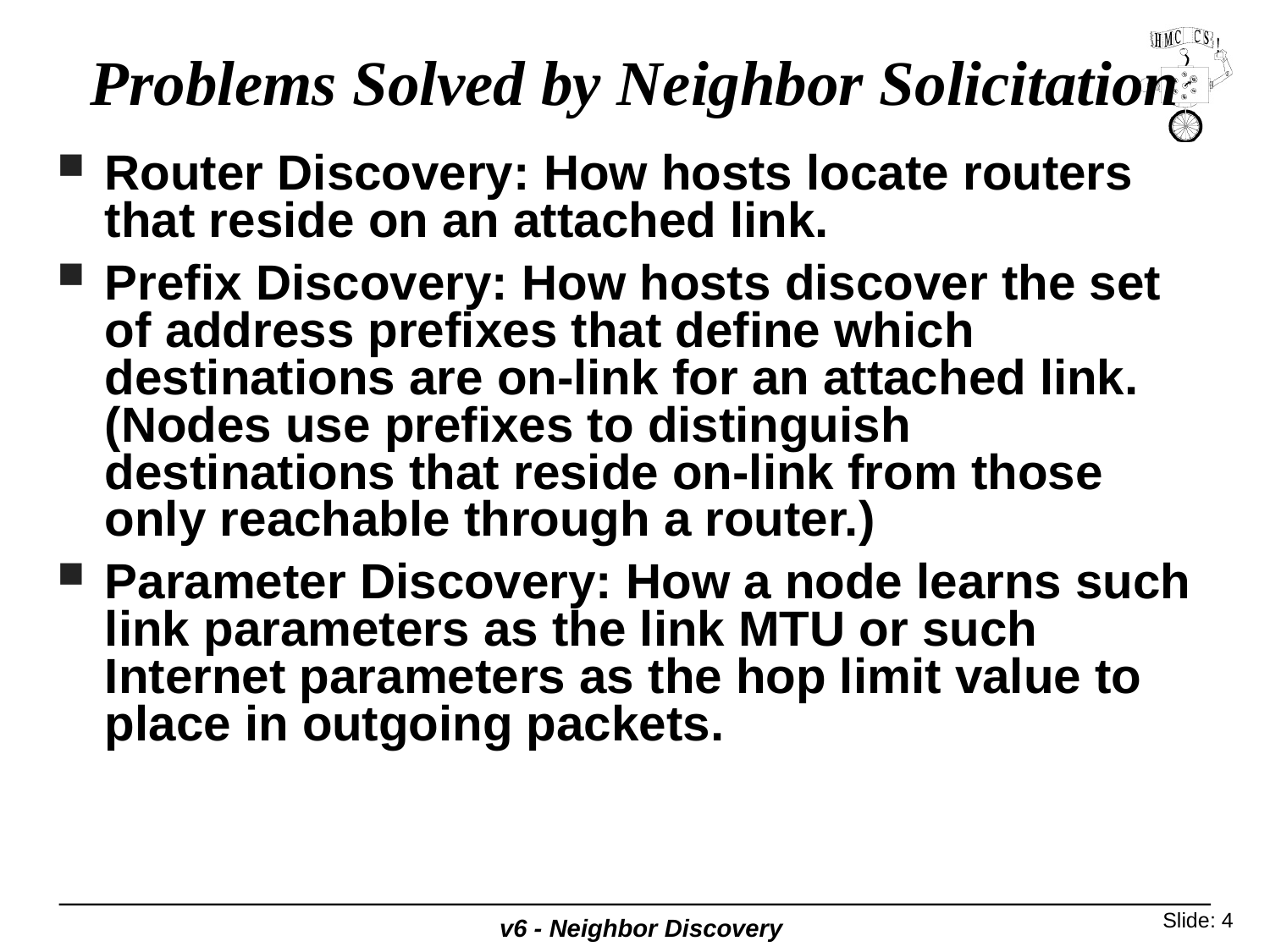

# Problems Solved by Neighbor Solicitation
Router Discovery: How hosts locate routers that reside on an attached link.
Prefix Discovery: How hosts discover the set of address prefixes that define which destinations are on-link for an attached link. (Nodes use prefixes to distinguish destinations that reside on-link from those only reachable through a router.)
Parameter Discovery: How a node learns such link parameters as the link MTU or such Internet parameters as the hop limit value to place in outgoing packets.